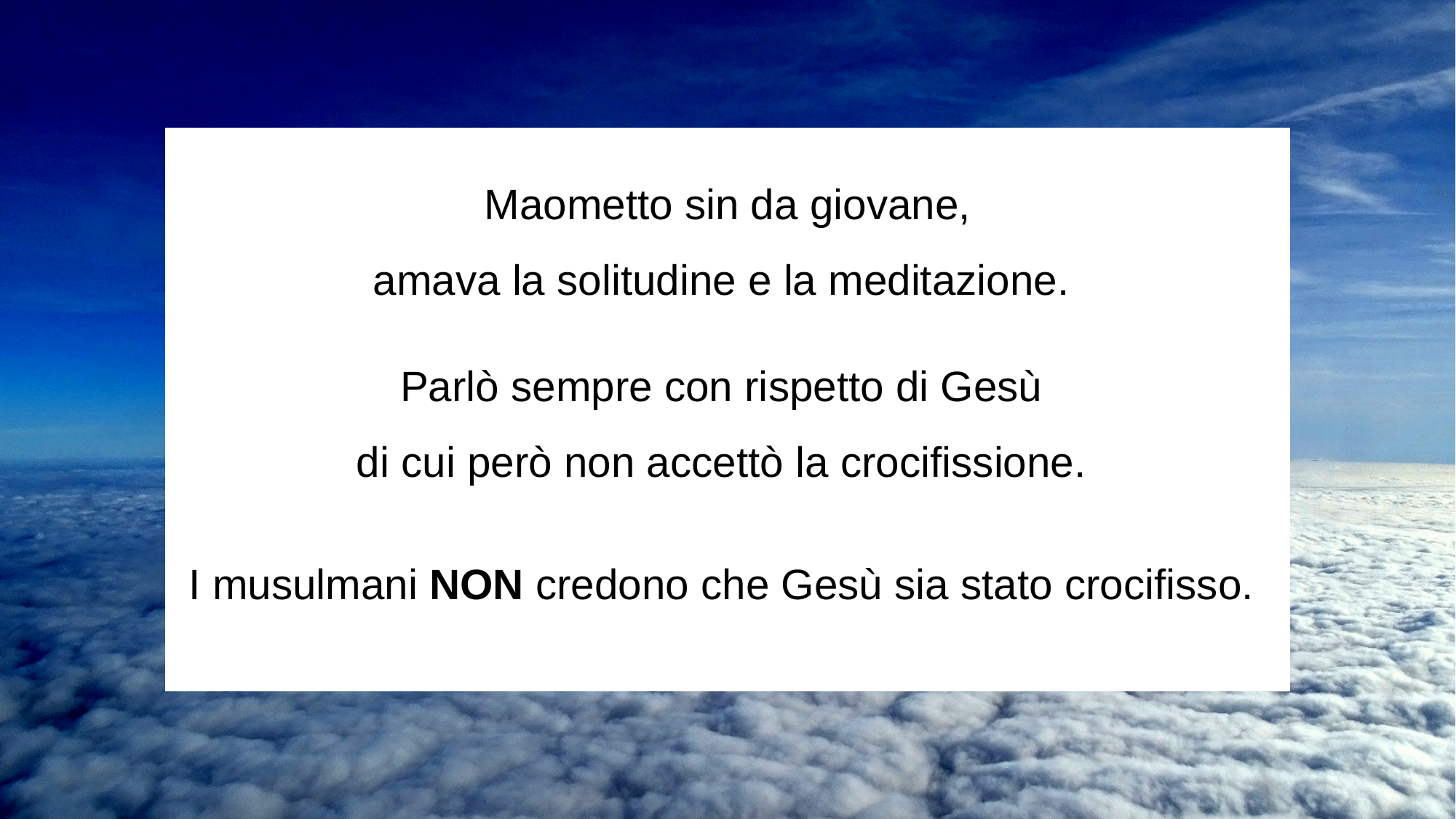

Maometto sin da giovane,
amava la solitudine e la meditazione.

Parlò sempre con rispetto di Gesù
di cui però non accettò la crocifissione.

I musulmani NON credono che Gesù sia stato crocifisso.